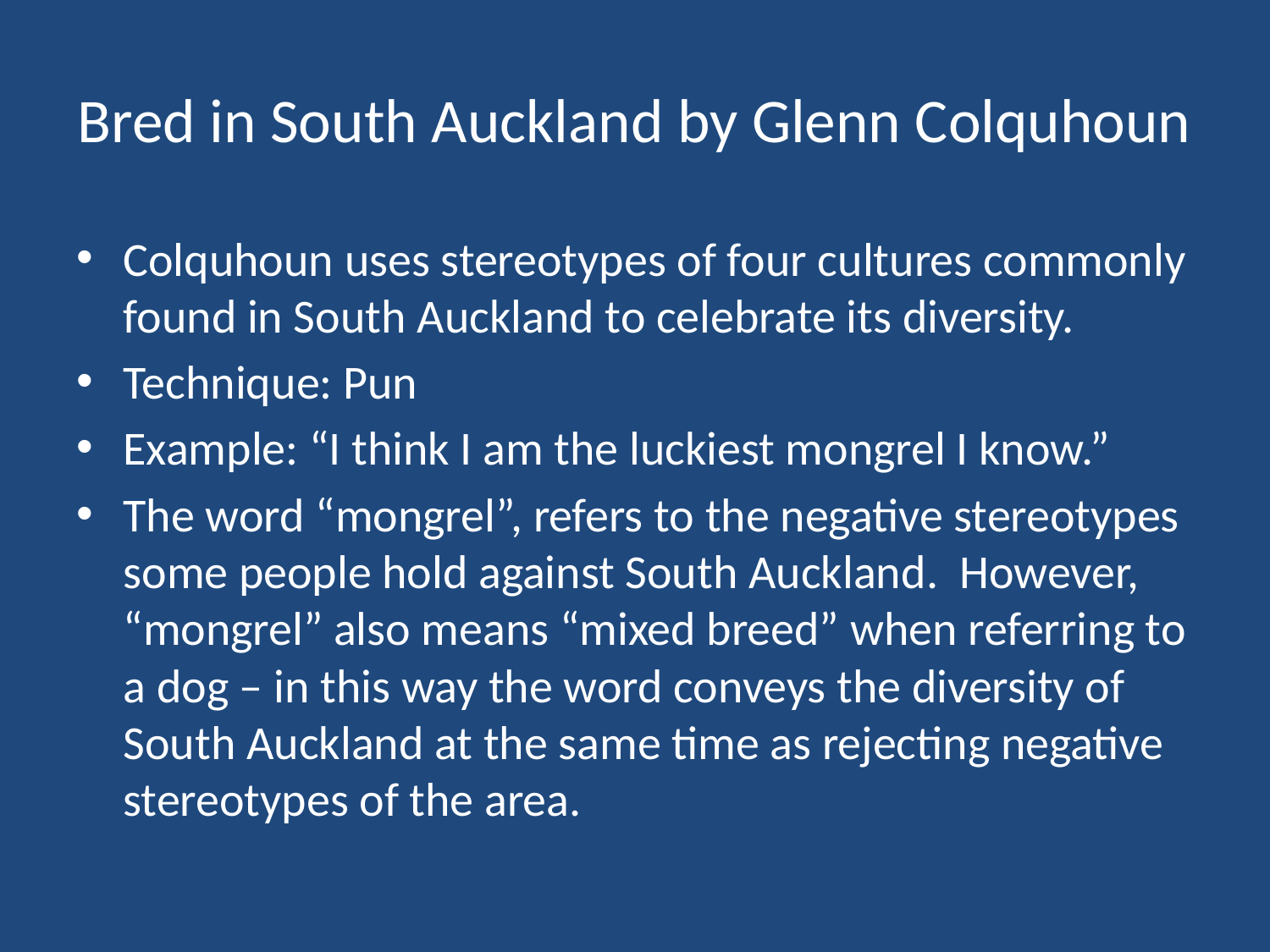

# Bred in South Auckland by Glenn Colquhoun
Colquhoun uses stereotypes of four cultures commonly found in South Auckland to celebrate its diversity.
Technique: Pun
Example: “I think I am the luckiest mongrel I know.”
The word “mongrel”, refers to the negative stereotypes some people hold against South Auckland.  However, “mongrel” also means “mixed breed” when referring to a dog – in this way the word conveys the diversity of South Auckland at the same time as rejecting negative stereotypes of the area.